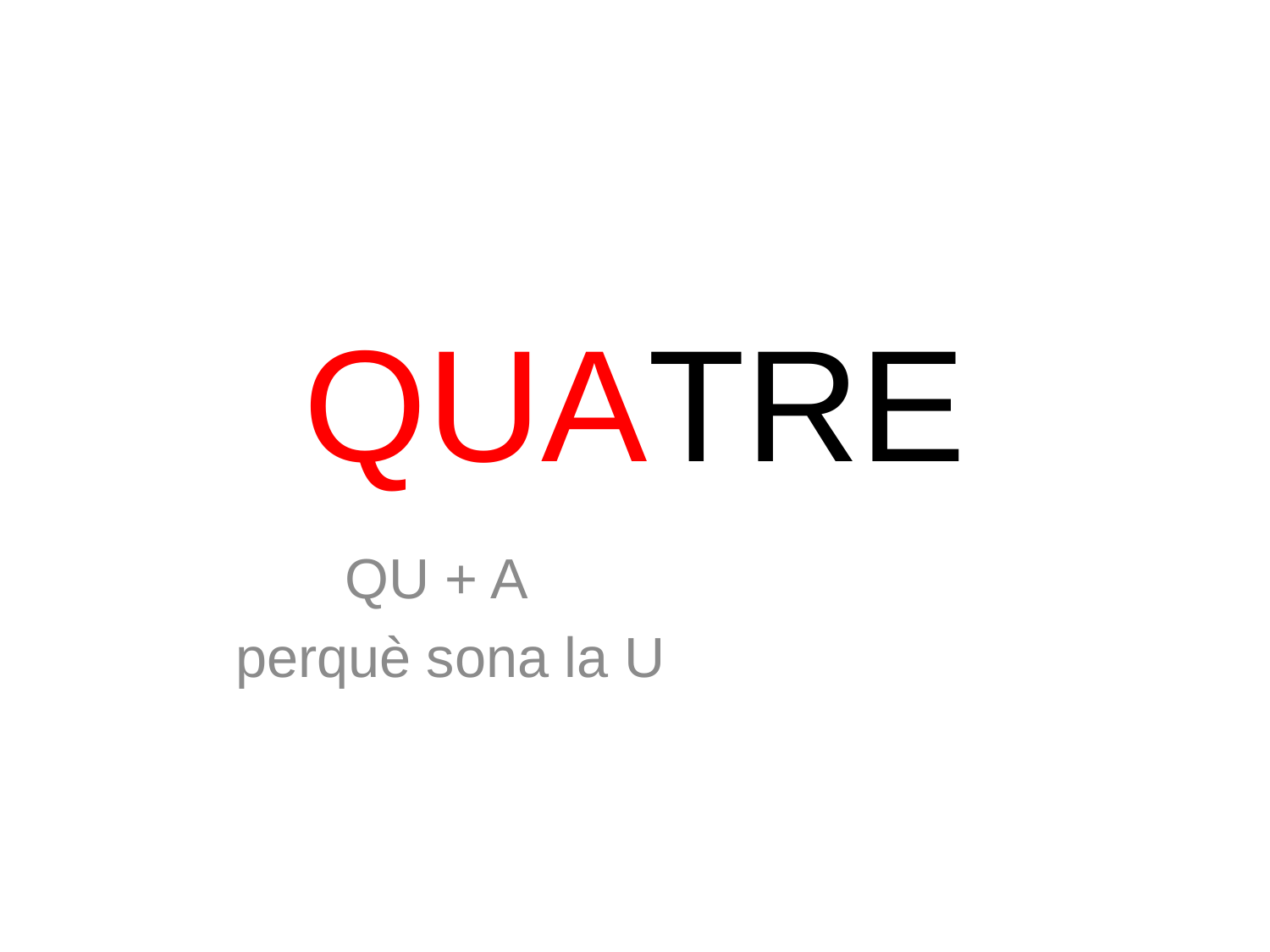

# QUATRE
QU + A
perquè sona la U